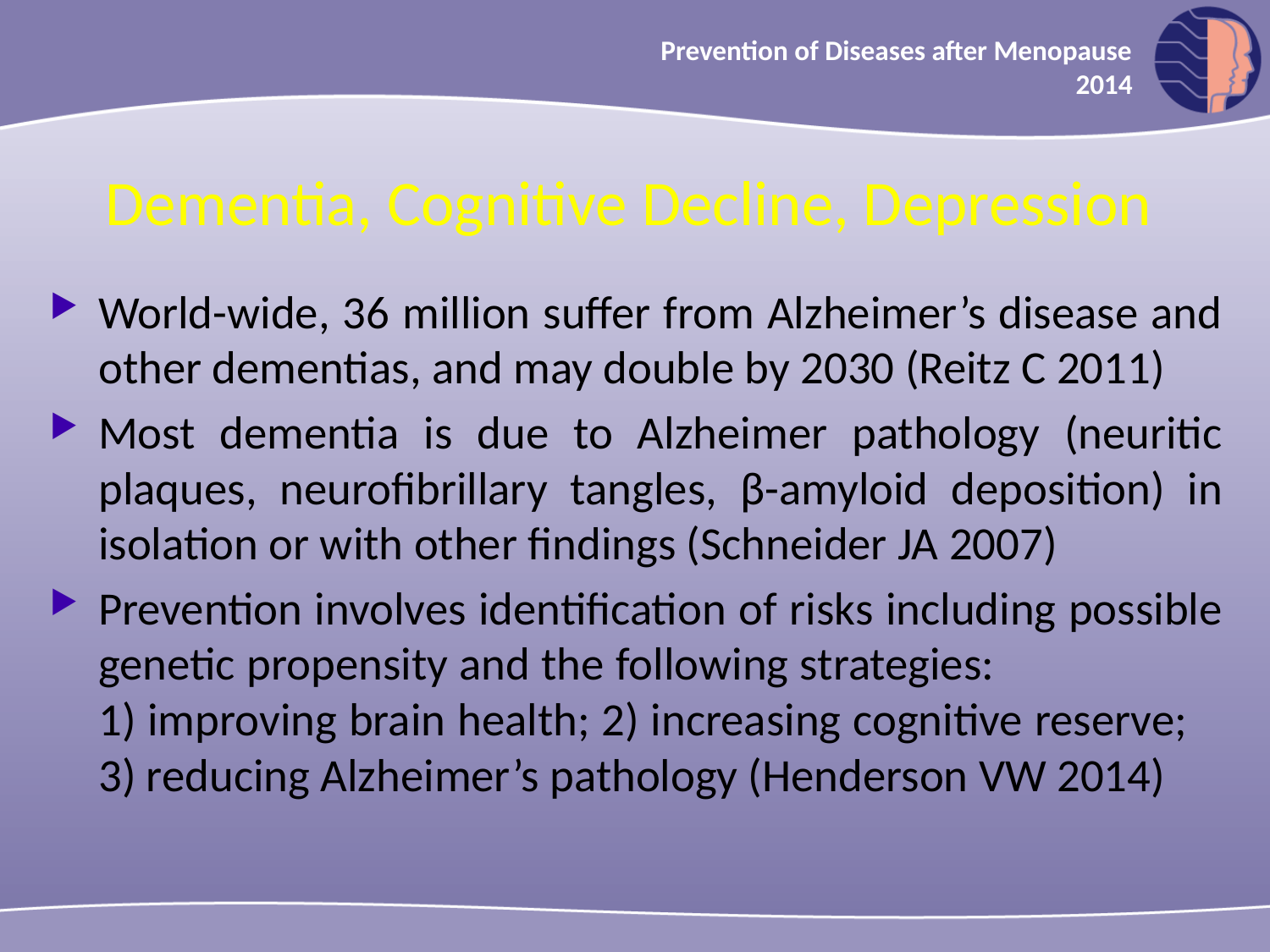

Prevention of Diseases after Menopause
2014
Dementia, Cognitive Decline, Depression
World-wide, 36 million suffer from Alzheimer’s disease and other dementias, and may double by 2030 (Reitz C 2011)
Most dementia is due to Alzheimer pathology (neuritic plaques, neurofibrillary tangles, β-amyloid deposition) in isolation or with other findings (Schneider JA 2007)
Prevention involves identification of risks including possible genetic propensity and the following strategies:                     1) improving brain health; 2) increasing cognitive reserve;    3) reducing Alzheimer’s pathology (Henderson VW 2014)